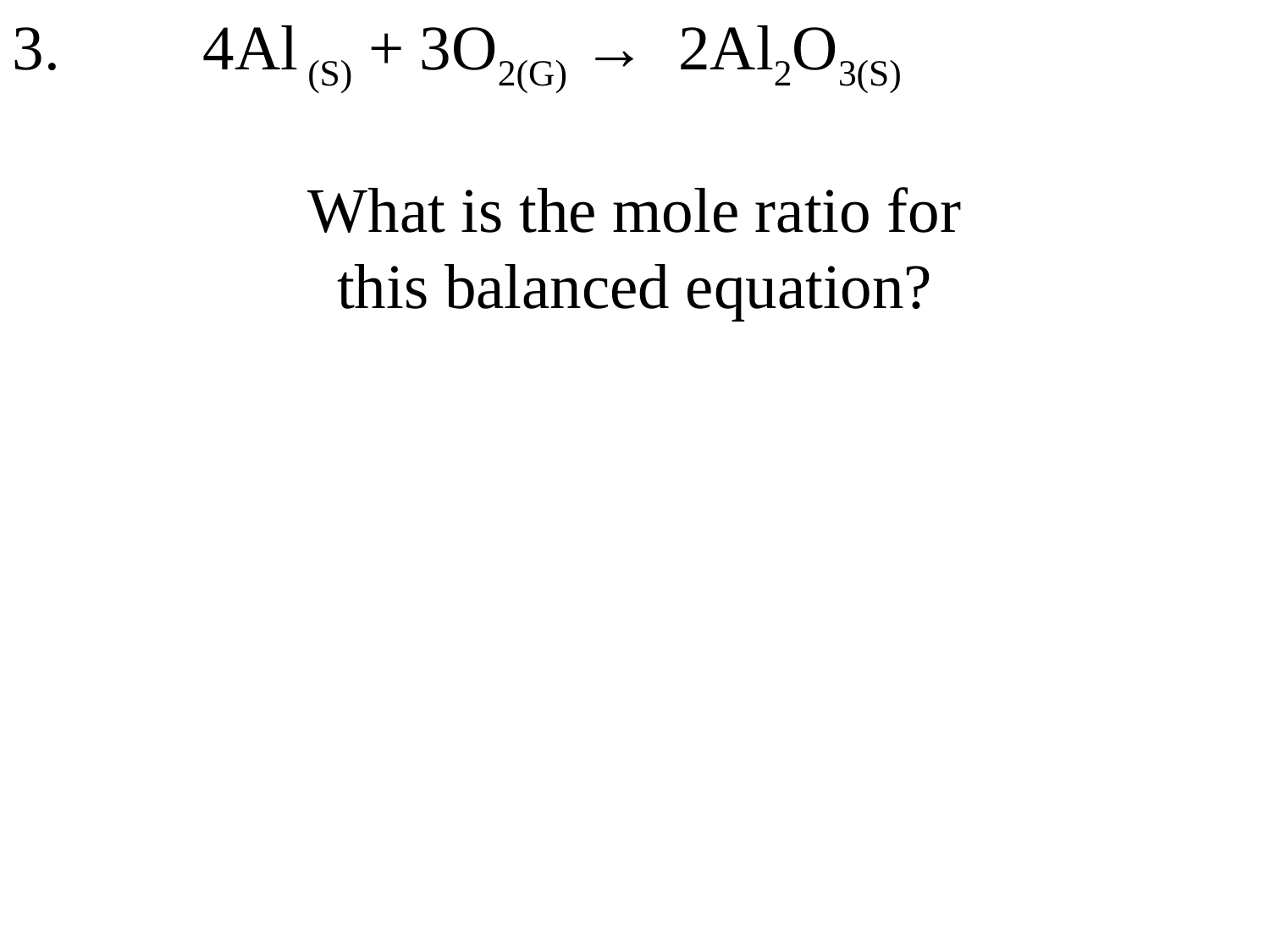

3.         4Al (S) + 3O2(G) →  2Al2O3(S)

 What is the mole ratio for
this balanced equation?